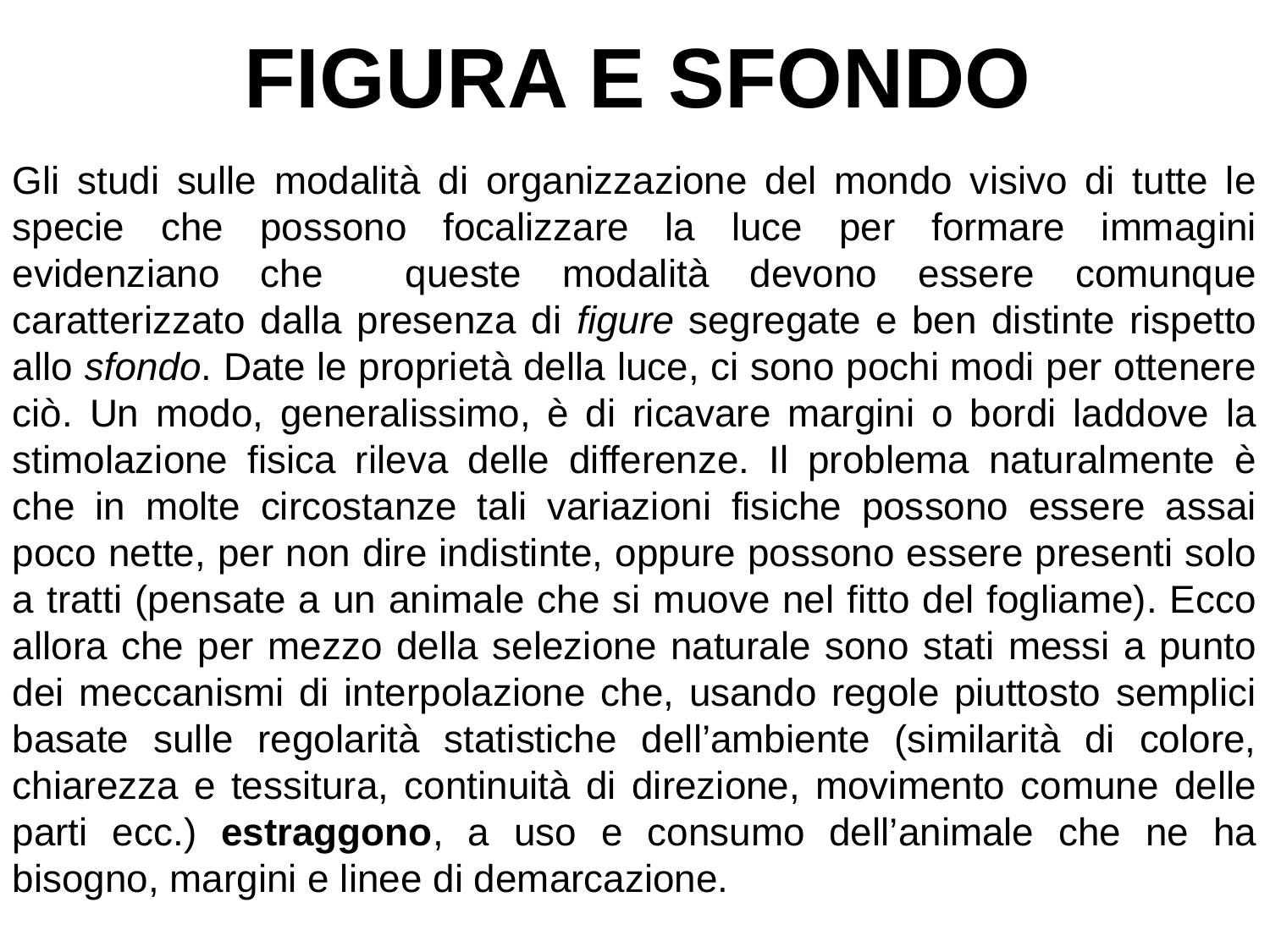

FIGURA E SFONDO
Gli studi sulle modalità di organizzazione del mondo visivo di tutte le specie che possono focalizzare la luce per formare immagini evidenziano che  queste modalità devono essere comunque caratterizzato dalla presenza di figure segregate e ben distinte rispetto allo sfondo. Date le proprietà della luce, ci sono pochi modi per ottenere ciò. Un modo, generalissimo, è di ricavare margini o bordi laddove la stimolazione fisica rileva delle differenze. Il problema naturalmente è che in molte circostanze tali variazioni fisiche possono essere assai poco nette, per non dire indistinte, oppure possono essere presenti solo a tratti (pensate a un animale che si muove nel fitto del fogliame). Ecco allora che per mezzo della selezione naturale sono stati messi a punto dei meccanismi di interpolazione che, usando regole piuttosto semplici basate sulle regolarità statistiche dell’ambiente (similarità di colore, chiarezza e tessitura, continuità di direzione, movimento comune delle parti ecc.) estraggono, a uso e consumo dell’animale che ne ha bisogno, margini e linee di demarcazione.